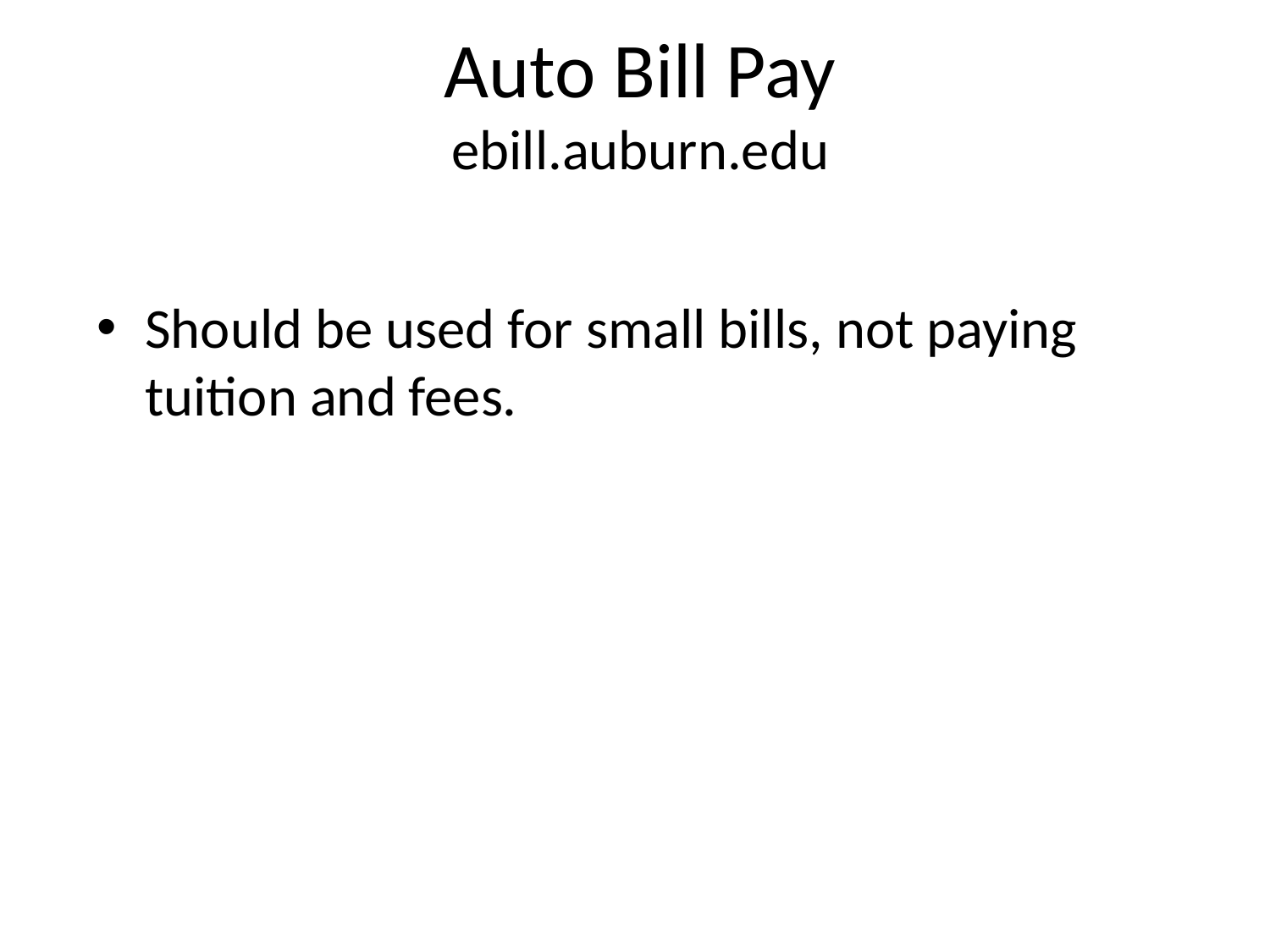

# Auto Bill Pay ebill.auburn.edu
Should be used for small bills, not paying tuition and fees.